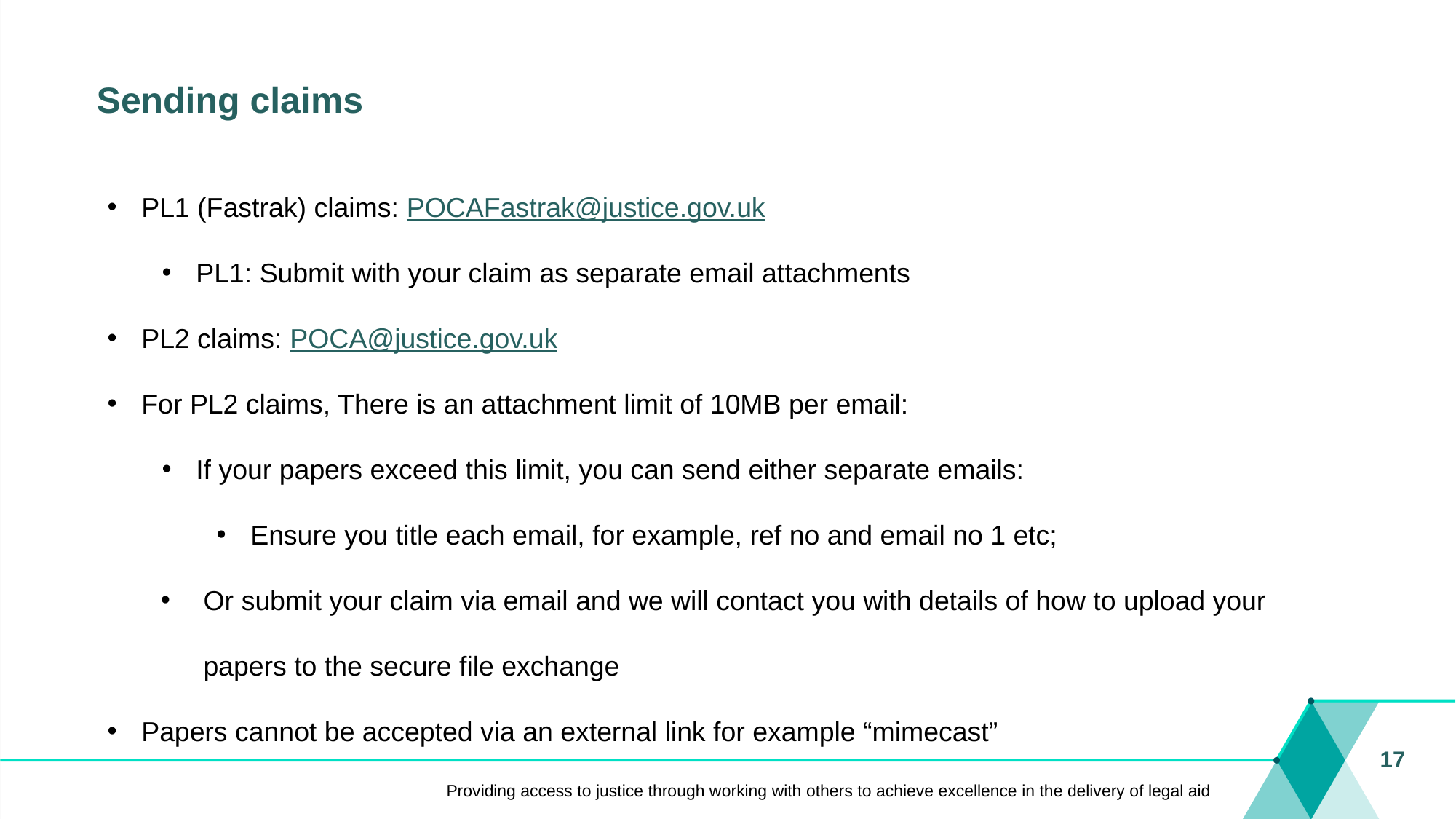

# Sending claims
PL1 (Fastrak) claims: POCAFastrak@justice.gov.uk
PL1: Submit with your claim as separate email attachments
PL2 claims: POCA@justice.gov.uk
For PL2 claims, There is an attachment limit of 10MB per email:
If your papers exceed this limit, you can send either separate emails:
Ensure you title each email, for example, ref no and email no 1 etc;
Or submit your claim via email and we will contact you with details of how to upload your papers to the secure file exchange
Papers cannot be accepted via an external link for example “mimecast”
17
Providing access to justice through working with others to achieve excellence in the delivery of legal aid